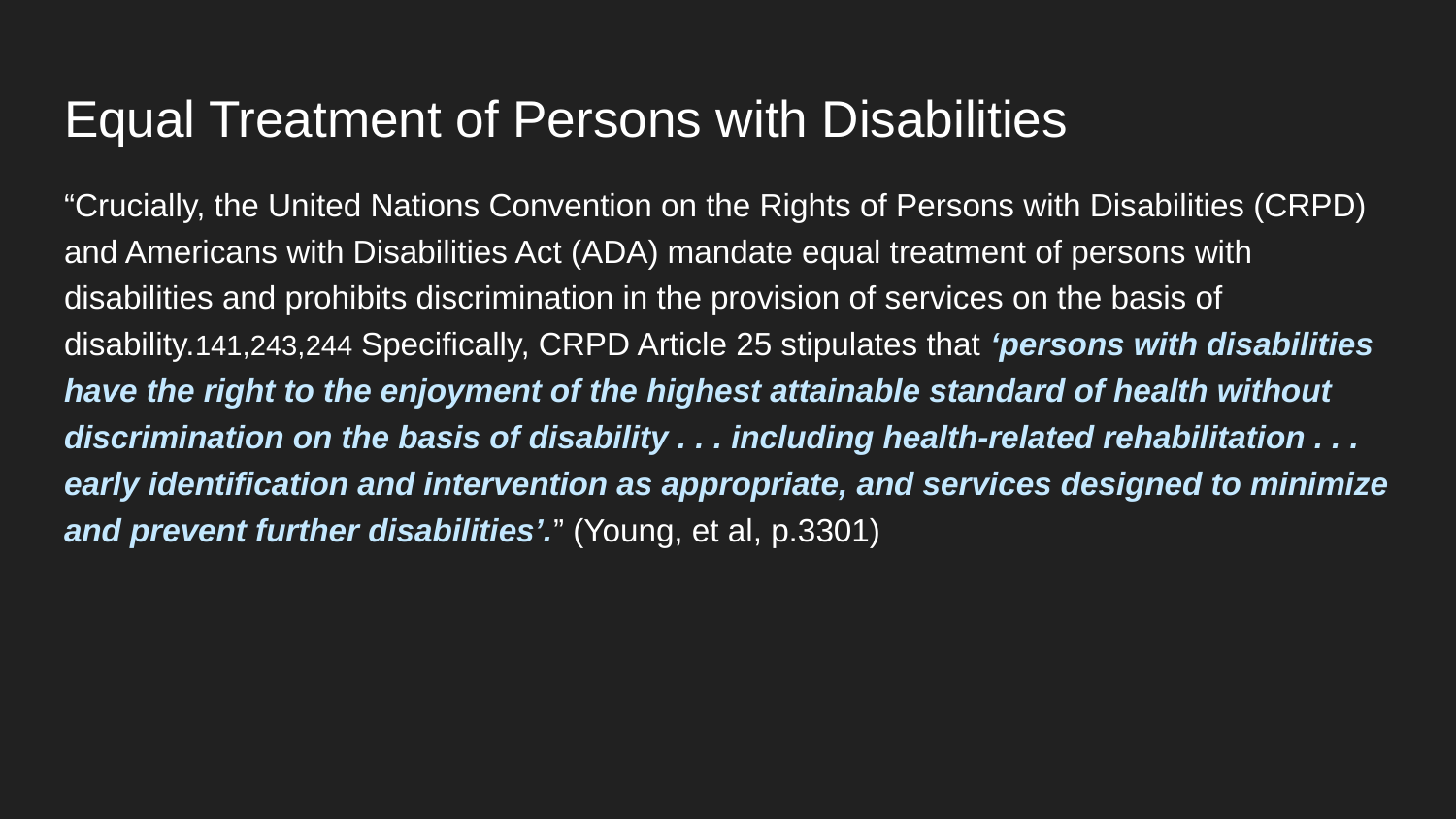

# Equal Treatment of Persons with Disabilities
“Crucially, the United Nations Convention on the Rights of Persons with Disabilities (CRPD) and Americans with Disabilities Act (ADA) mandate equal treatment of persons with disabilities and prohibits discrimination in the provision of services on the basis of disability.141,243,244 Specifically, CRPD Article 25 stipulates that ‘persons with disabilities have the right to the enjoyment of the highest attainable standard of health without discrimination on the basis of disability . . . including health-related rehabilitation . . . early identification and intervention as appropriate, and services designed to minimize and prevent further disabilities’.” (Young, et al, p.3301)